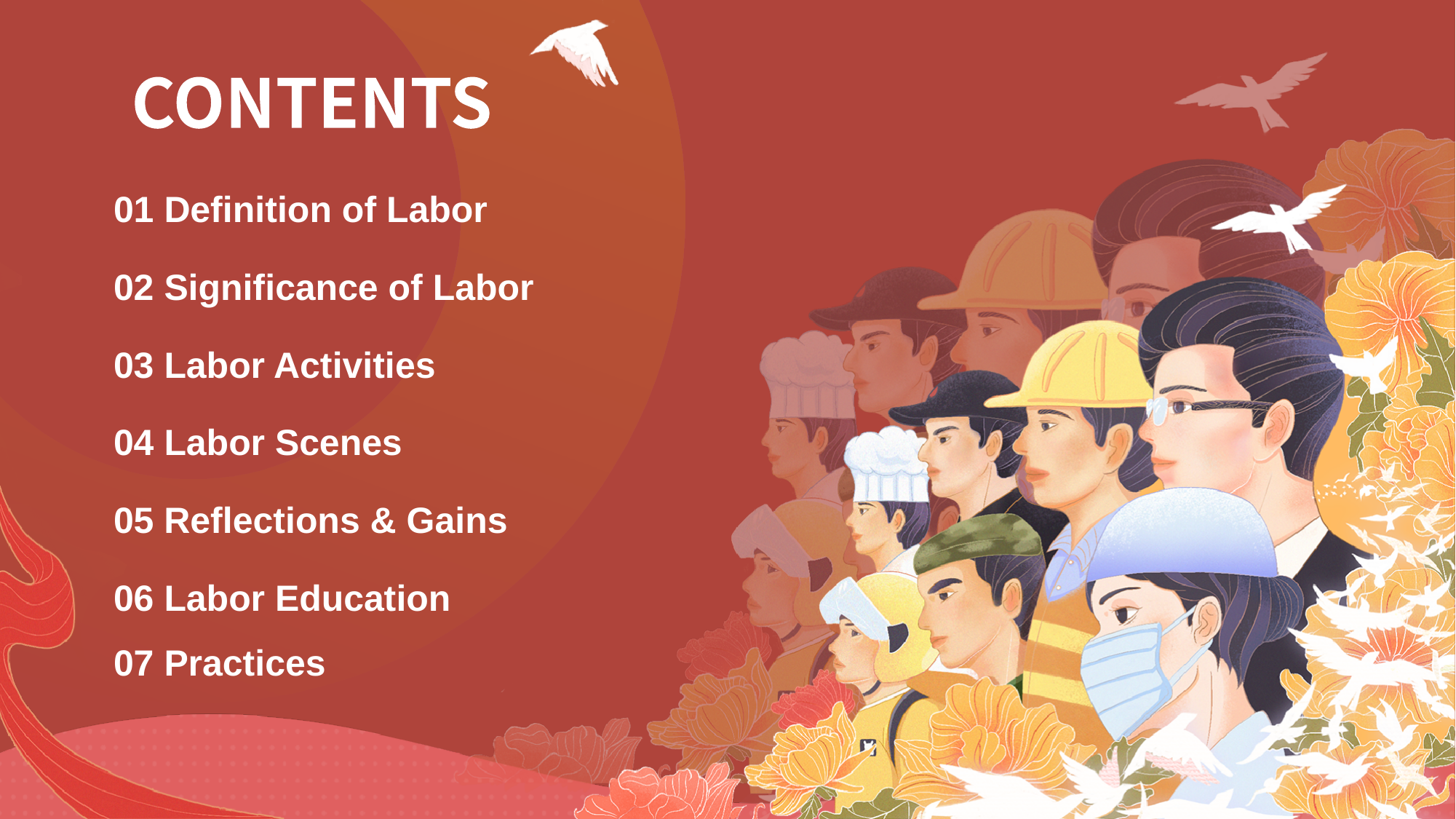

01 Definition of Labor
02 Significance of Labor
03 Labor Activities
04 Labor Scenes
05 Reflections & Gains
06 Labor Education
07 Practices